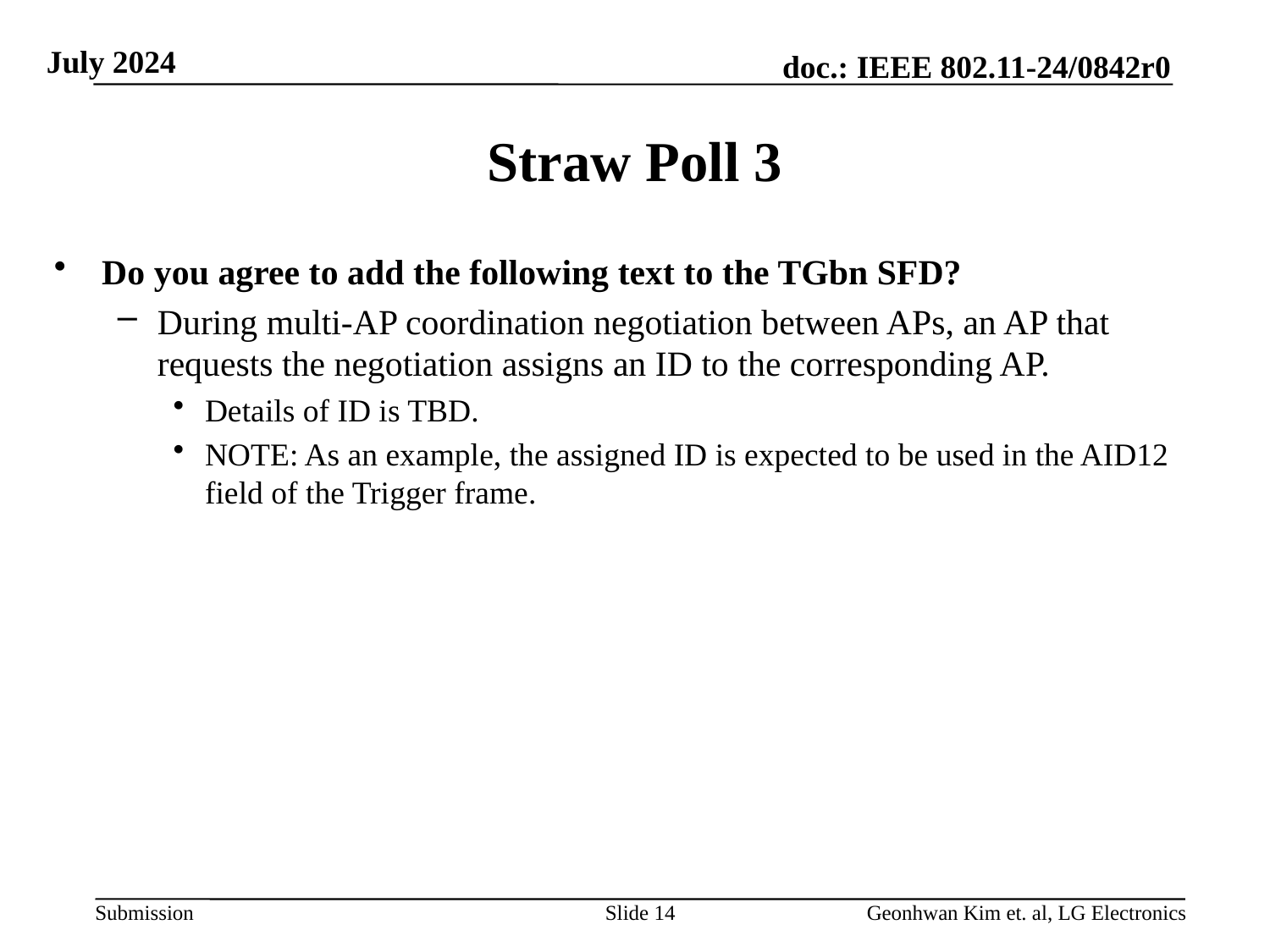

# Straw Poll 3
Do you agree to add the following text to the TGbn SFD?
During multi-AP coordination negotiation between APs, an AP that requests the negotiation assigns an ID to the corresponding AP.
Details of ID is TBD.
NOTE: As an example, the assigned ID is expected to be used in the AID12 field of the Trigger frame.

Slide 14
Geonhwan Kim et. al, LG Electronics